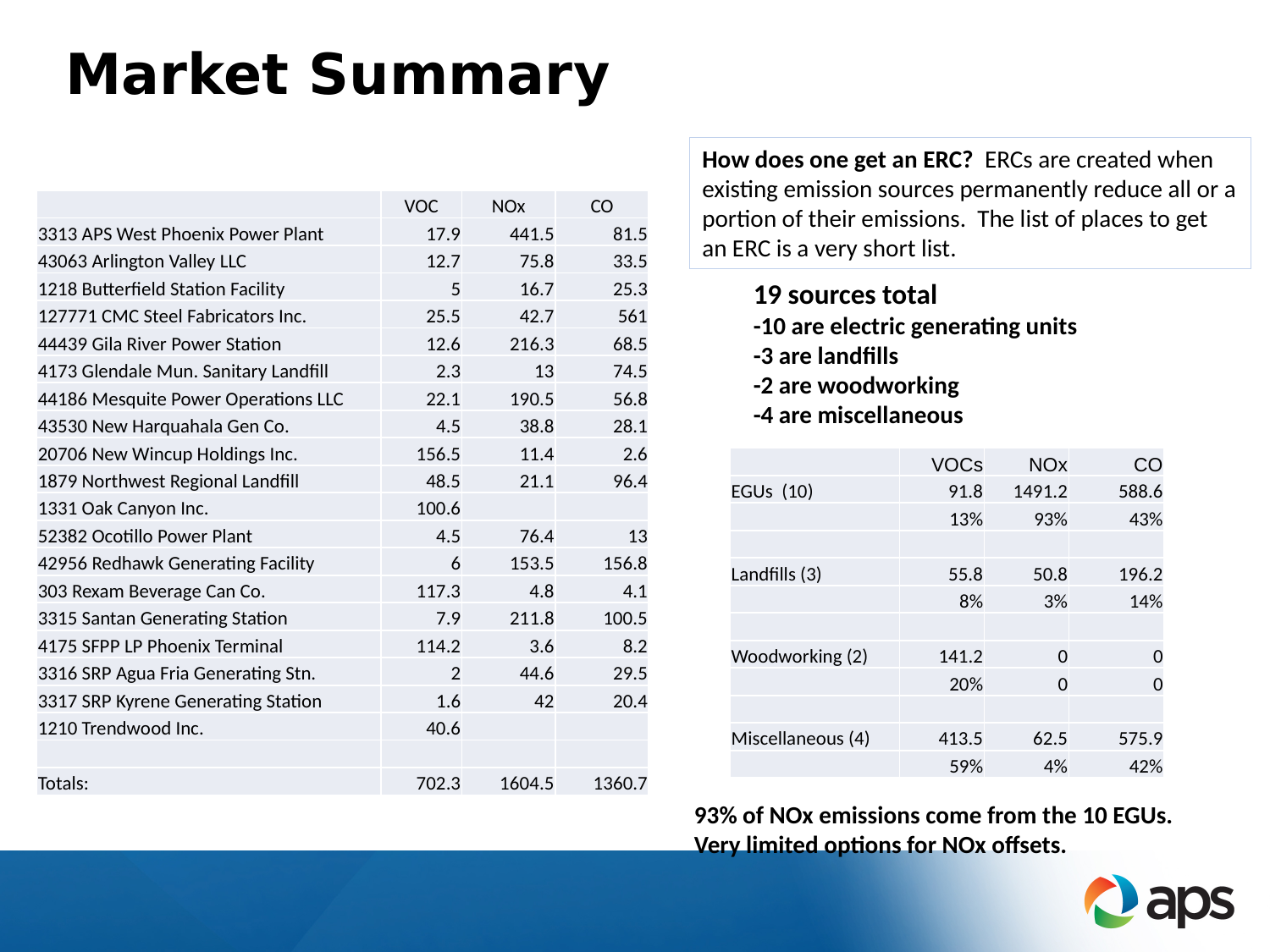

# Market Summary
How does one get an ERC?  ERCs are created when existing emission sources permanently reduce all or a portion of their emissions.  The list of places to get an ERC is a very short list.
|  | VOC | NOx | CO |
| --- | --- | --- | --- |
| 3313 APS West Phoenix Power Plant | 17.9 | 441.5 | 81.5 |
| 43063 Arlington Valley LLC | 12.7 | 75.8 | 33.5 |
| 1218 Butterfield Station Facility | 5 | 16.7 | 25.3 |
| 127771 CMC Steel Fabricators Inc. | 25.5 | 42.7 | 561 |
| 44439 Gila River Power Station | 12.6 | 216.3 | 68.5 |
| 4173 Glendale Mun. Sanitary Landfill | 2.3 | 13 | 74.5 |
| 44186 Mesquite Power Operations LLC | 22.1 | 190.5 | 56.8 |
| 43530 New Harquahala Gen Co. | 4.5 | 38.8 | 28.1 |
| 20706 New Wincup Holdings Inc. | 156.5 | 11.4 | 2.6 |
| 1879 Northwest Regional Landfill | 48.5 | 21.1 | 96.4 |
| 1331 Oak Canyon Inc. | 100.6 |  |  |
| 52382 Ocotillo Power Plant | 4.5 | 76.4 | 13 |
| 42956 Redhawk Generating Facility | 6 | 153.5 | 156.8 |
| 303 Rexam Beverage Can Co. | 117.3 | 4.8 | 4.1 |
| 3315 Santan Generating Station | 7.9 | 211.8 | 100.5 |
| 4175 SFPP LP Phoenix Terminal | 114.2 | 3.6 | 8.2 |
| 3316 SRP Agua Fria Generating Stn. | 2 | 44.6 | 29.5 |
| 3317 SRP Kyrene Generating Station | 1.6 | 42 | 20.4 |
| 1210 Trendwood Inc. | 40.6 |  |  |
|  |  |  |  |
| Totals: | 702.3 | 1604.5 | 1360.7 |
19 sources total
-10 are electric generating units
-3 are landfills
-2 are woodworking
-4 are miscellaneous
|  | VOCs | NOx | CO |
| --- | --- | --- | --- |
| EGUs (10) | 91.8 | 1491.2 | 588.6 |
|  | 13% | 93% | 43% |
|  |  |  |  |
| Landfills (3) | 55.8 | 50.8 | 196.2 |
|  | 8% | 3% | 14% |
|  |  |  |  |
| Woodworking (2) | 141.2 | 0 | 0 |
|  | 20% | 0 | 0 |
|  |  |  |  |
| Miscellaneous (4) | 413.5 | 62.5 | 575.9 |
|  | 59% | 4% | 42% |
93% of NOx emissions come from the 10 EGUs.  Very limited options for NOx offsets.